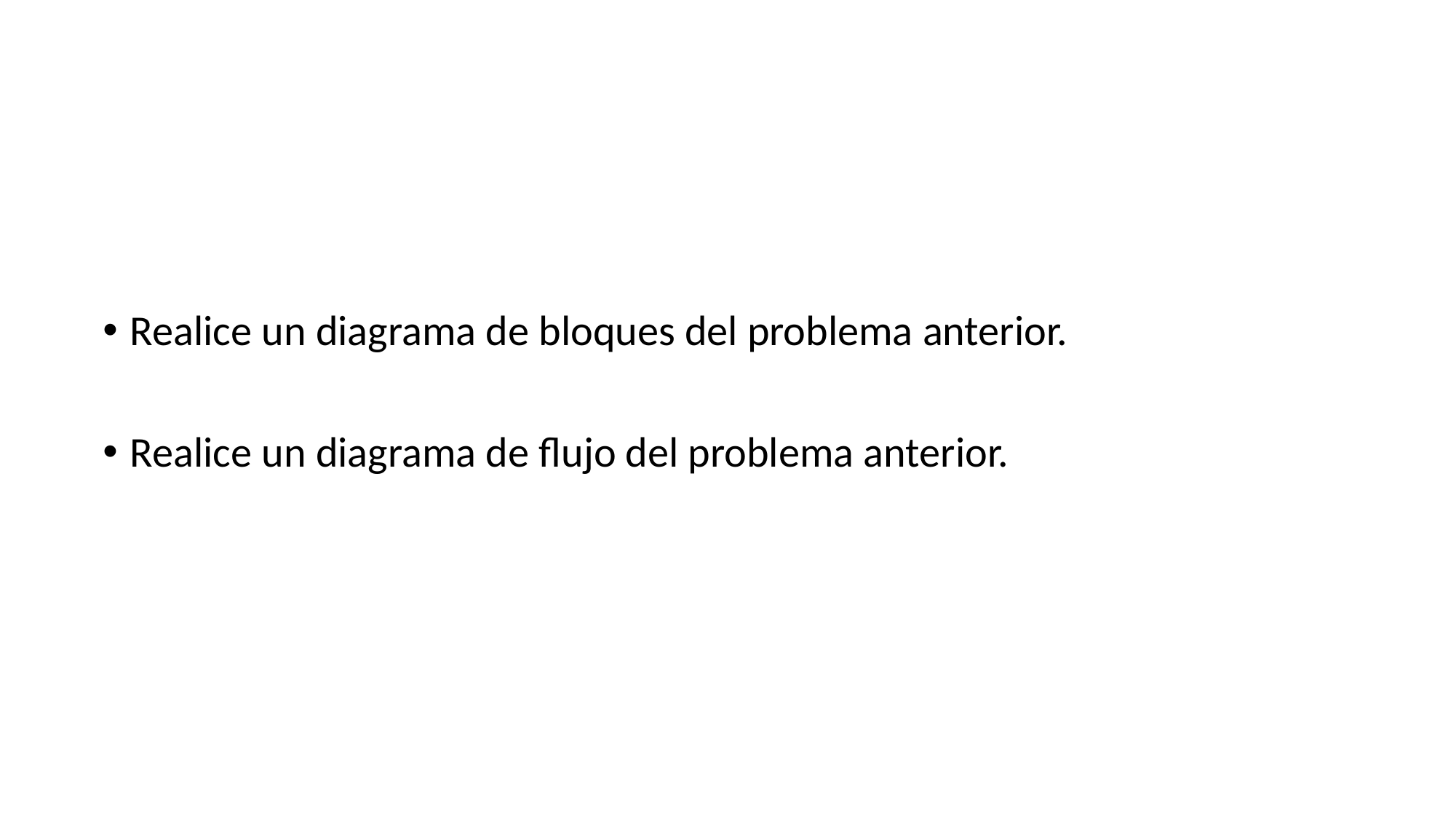

Realice un diagrama de bloques del problema anterior.

Realice un diagrama de flujo del problema anterior.